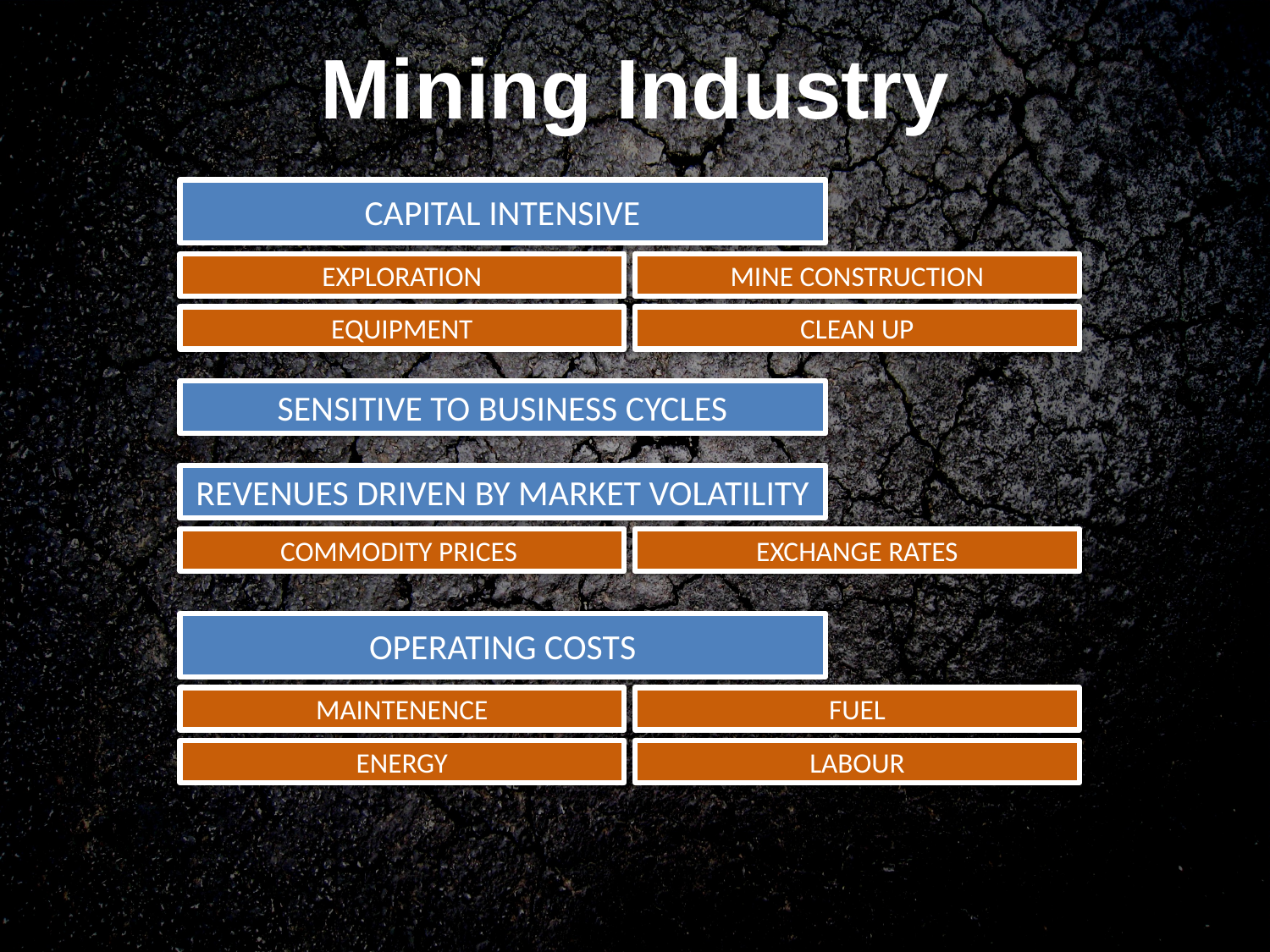

# Mining Industry
CAPITAL INTENSIVE
EXPLORATION
MINE CONSTRUCTION
EQUIPMENT
CLEAN UP
SENSITIVE TO BUSINESS CYCLES
REVENUES DRIVEN BY MARKET VOLATILITY
COMMODITY PRICES
EXCHANGE RATES
OPERATING COSTS
MAINTENENCE
FUEL
ENERGY
LABOUR